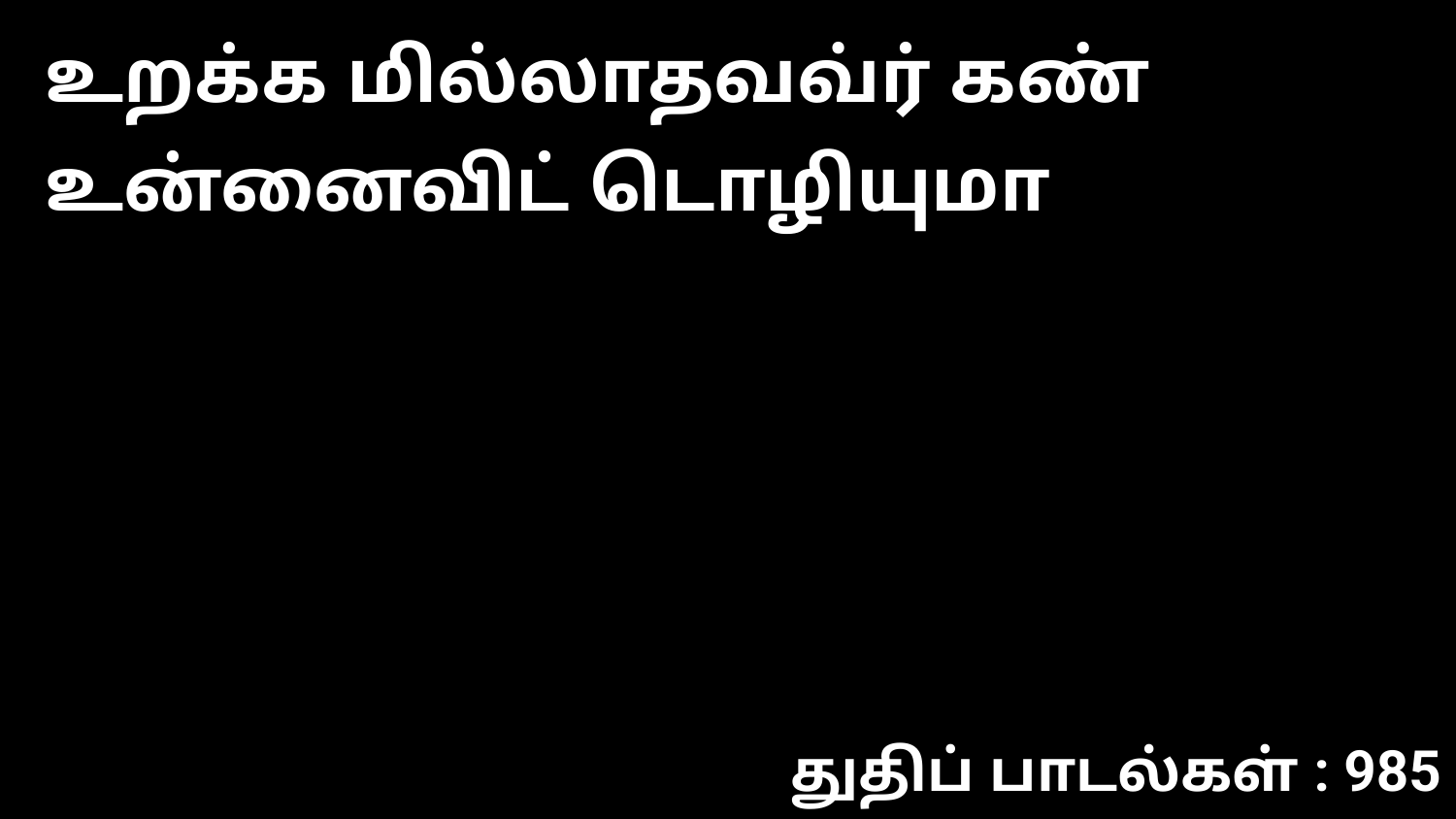

உறக்க மில்லாதவவ்ர் கண் உன்னைவிட் டொழியுமா
துதிப் பாடல்கள் : 985